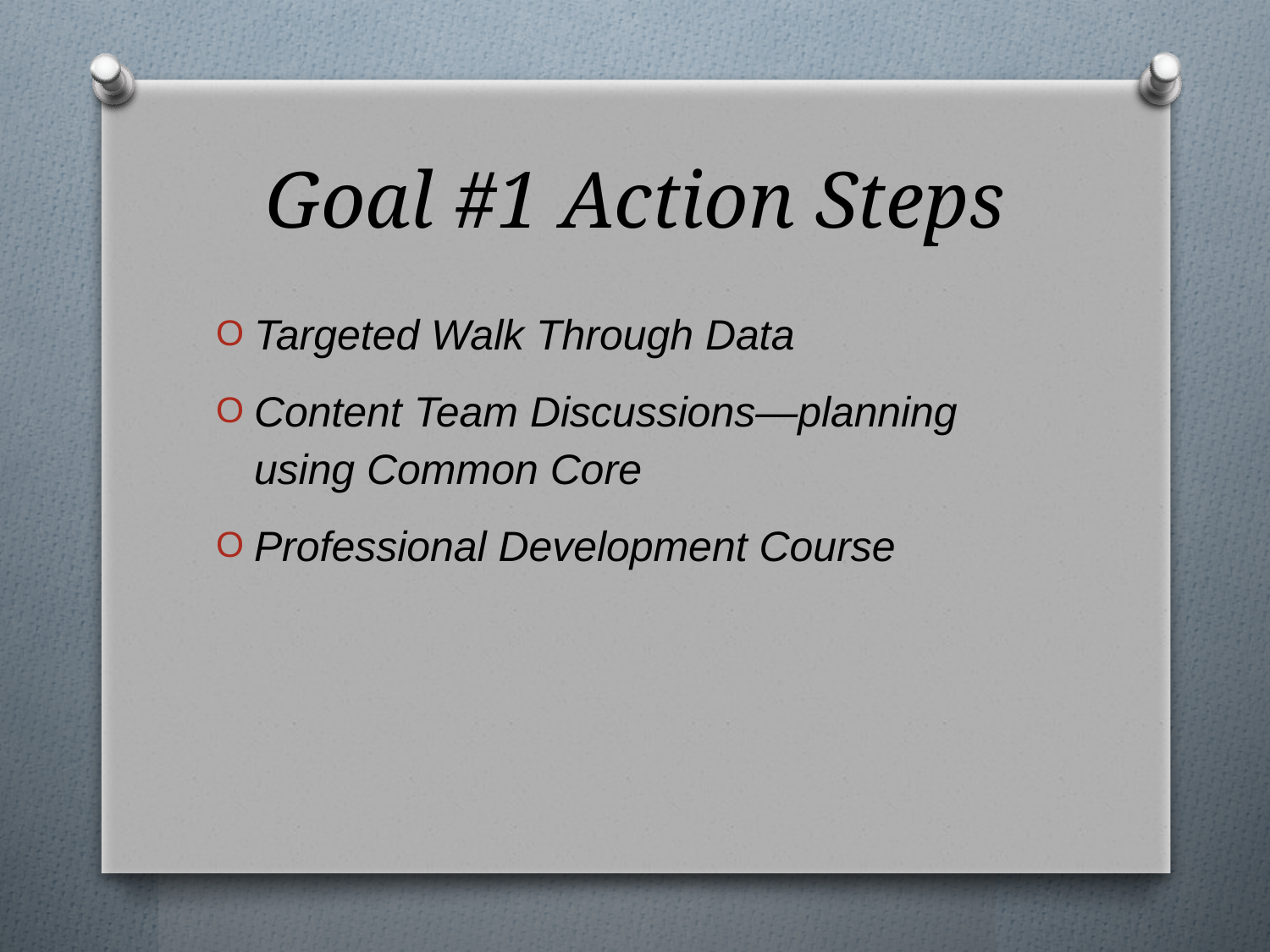

# Goal #1 Action Steps
Targeted Walk Through Data
Content Team Discussions—planning using Common Core
Professional Development Course